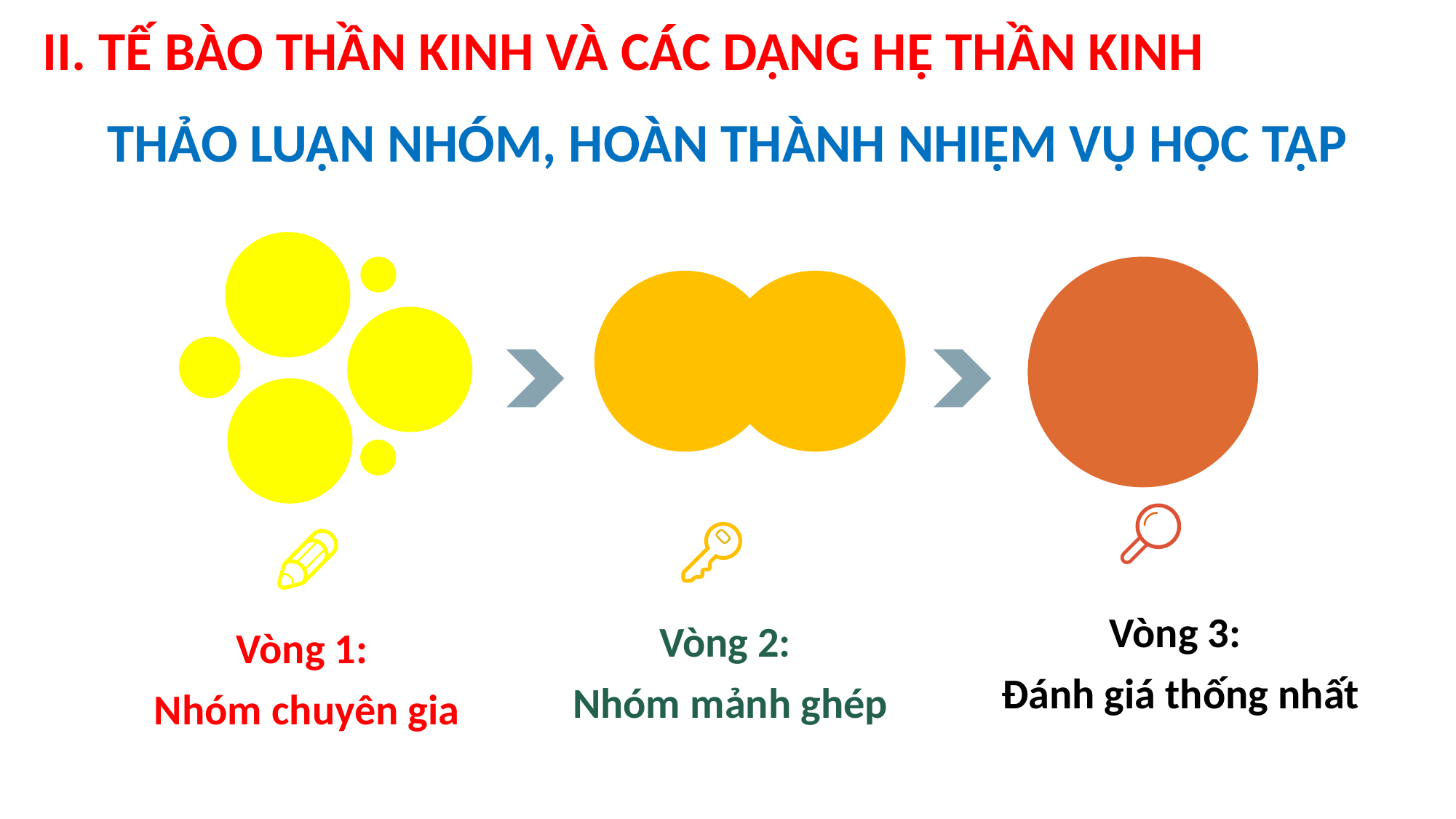

II. TẾ BÀO THẦN KINH VÀ CÁC DẠNG HỆ THẦN KINH
thảo luận nhóm, hoàn thành nhiệm vụ học tập

Vòng 3:
Đánh giá thống nhất

Vòng 2:
Nhóm mảnh ghép

Vòng 1:
Nhóm chuyên gia